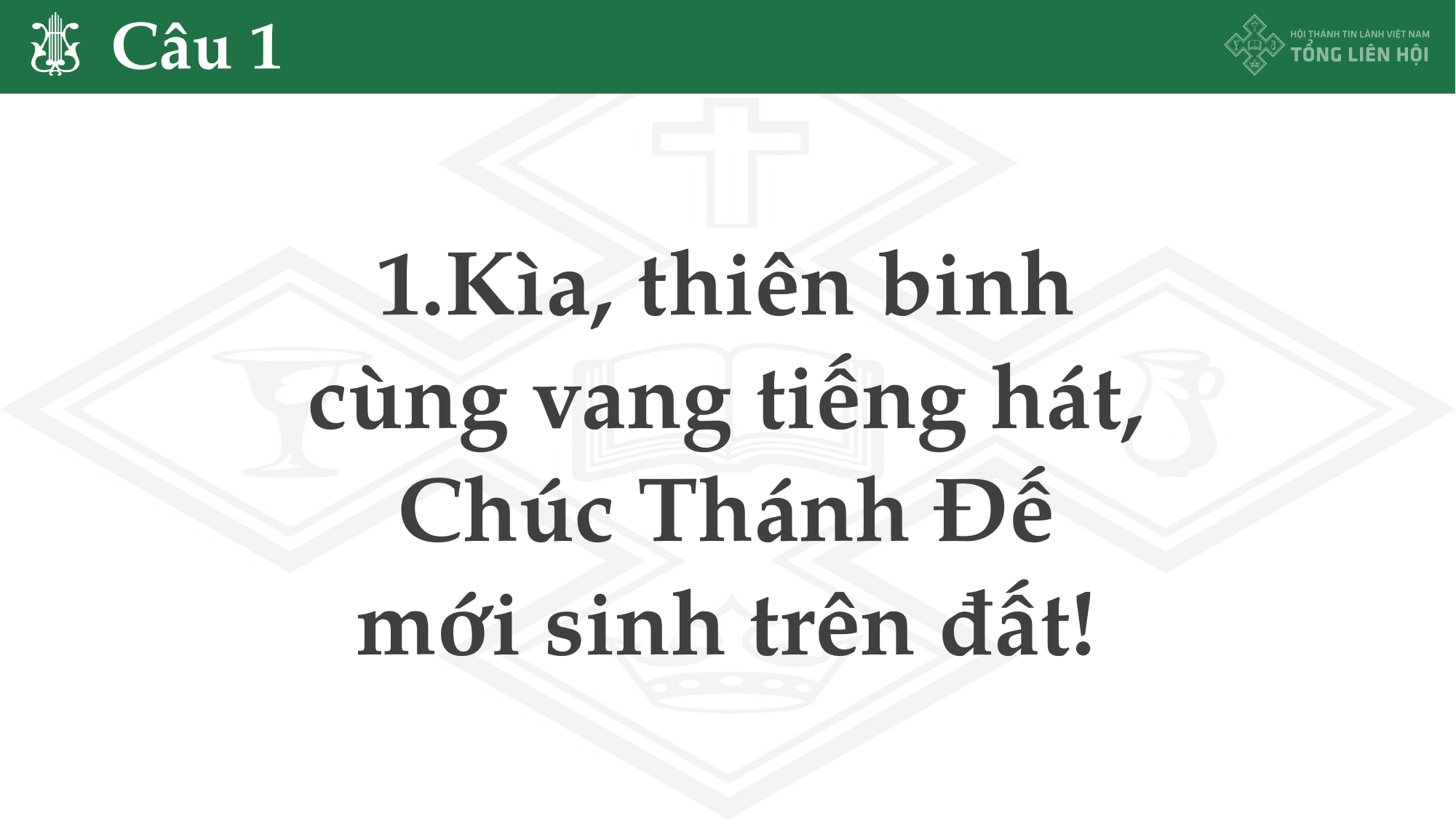

# Câu 1
1.Kìa, thiên binh
cùng vang tiếng hát,
Chúc Thánh Đế
mới sinh trên đất!